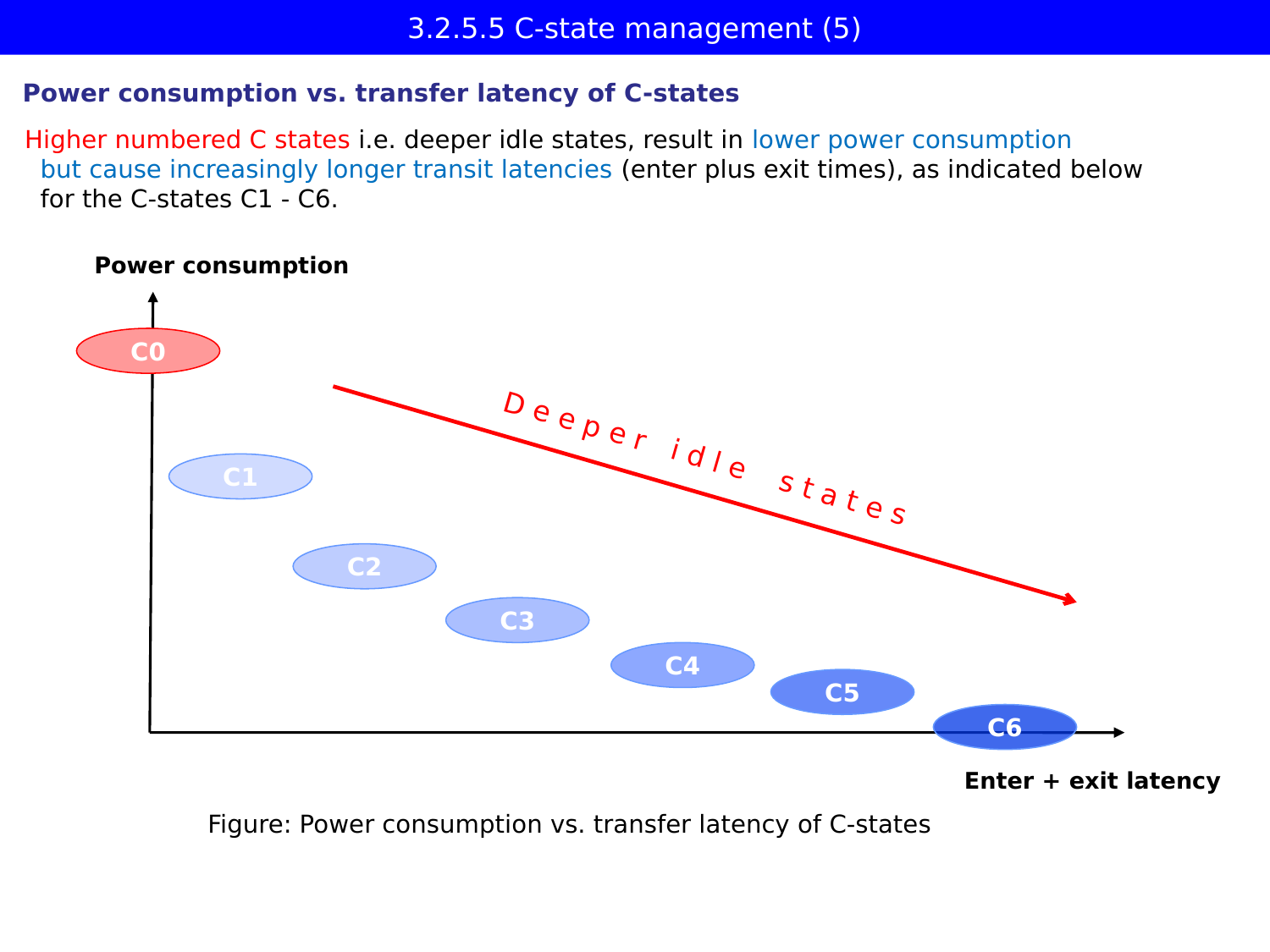

# 3.2.5.5 C-state management (5)
Power consumption vs. transfer latency of C-states
Higher numbered C states i.e. deeper idle states, result in lower power consumption
  but cause increasingly longer transit latencies (enter plus exit times), as indicated below
  for the C-states C1 - C6.
Power consumption

C0
C1
C2
C3
C4
C5
C6

Enter + exit latency
D e e p e r   i d l e    s t a t e s
Figure: Power consumption vs. transfer latency of C-states